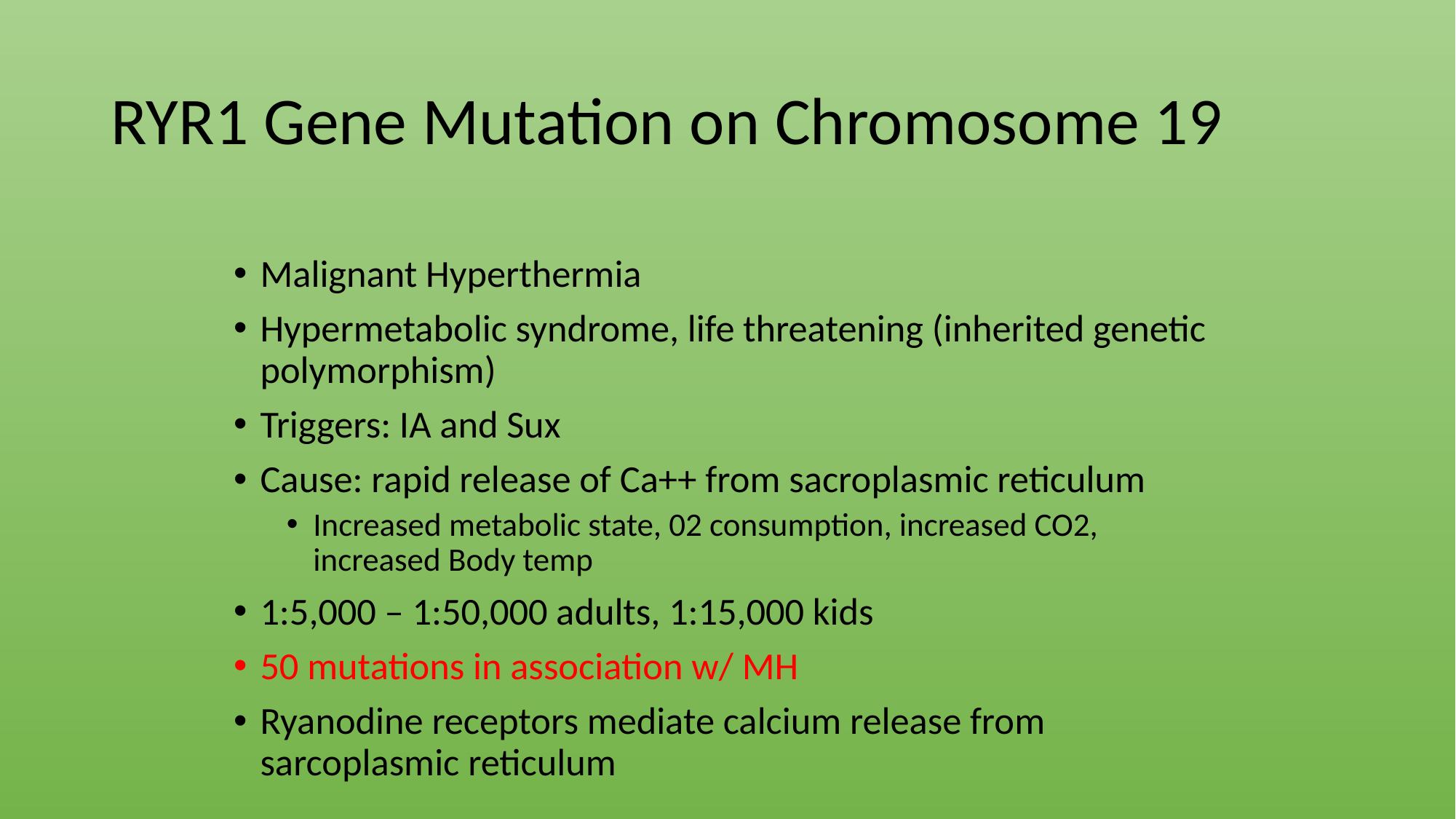

# RYR1 Gene Mutation on Chromosome 19
Malignant Hyperthermia
Hypermetabolic syndrome, life threatening (inherited genetic polymorphism)
Triggers: IA and Sux
Cause: rapid release of Ca++ from sacroplasmic reticulum
Increased metabolic state, 02 consumption, increased CO2, increased Body temp
1:5,000 – 1:50,000 adults, 1:15,000 kids
50 mutations in association w/ MH
Ryanodine receptors mediate calcium release from sarcoplasmic reticulum